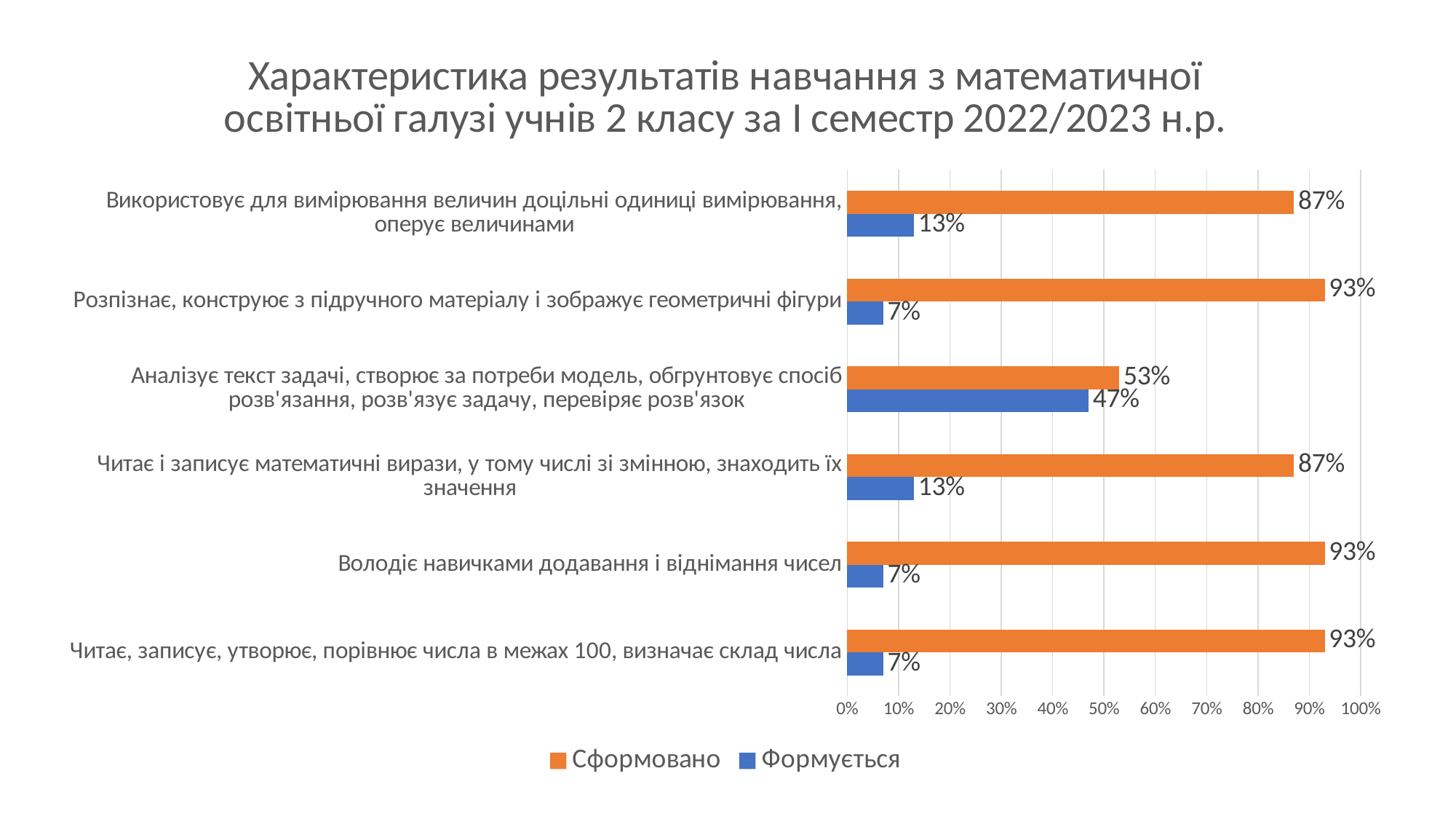

### Chart: Характеристика результатів навчання з математичної освітньої галузі учнів 2 класу за І семестр 2022/2023 н.р.

| Category | Формується | Сформовано |
|---|---|---|
| Читає, записує, утворює, порівнює числа в межах 100, визначає склад числа | 0.07 | 0.93 |
| Володіє навичками додавання і віднімання чисел | 0.07 | 0.93 |
| Читає і записує математичні вирази, у тому числі зі змінною, знаходить їх значення | 0.13 | 0.87 |
| Аналізує текст задачі, створює за потреби модель, обгрунтовує спосіб розв'язання, розв'язує задачу, перевіряє розв'язок | 0.47 | 0.53 |
| Розпізнає, конструює з підручного матеріалу і зображує геометричні фігури | 0.07 | 0.93 |
| Використовує для вимірювання величин доцільні одиниці вимірювання, оперує величинами | 0.13 | 0.87 |